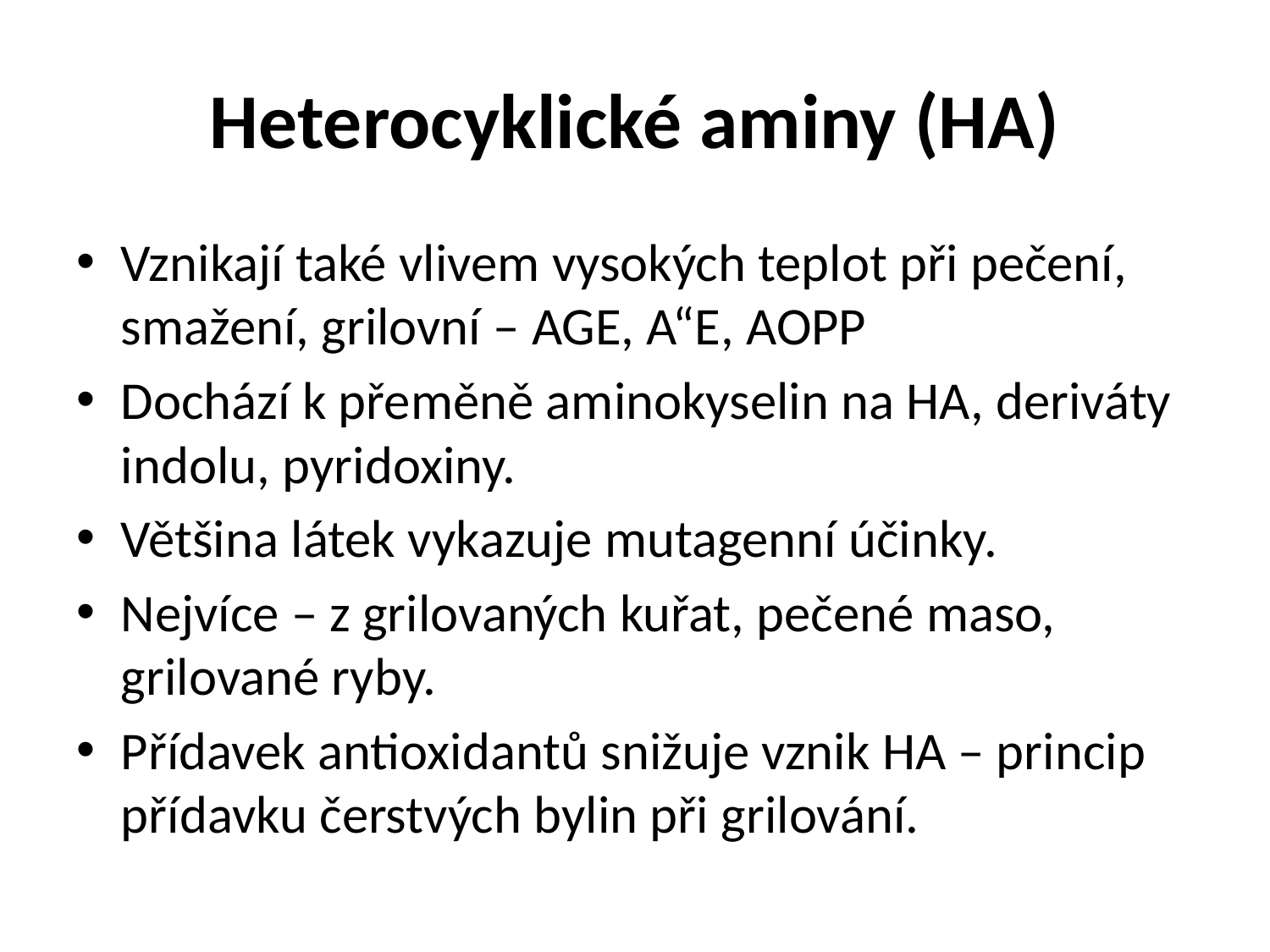

# Heterocyklické aminy (HA)
Vznikají také vlivem vysokých teplot při pečení, smažení, grilovní – AGE, A“E, AOPP
Dochází k přeměně aminokyselin na HA, deriváty indolu, pyridoxiny.
Většina látek vykazuje mutagenní účinky.
Nejvíce – z grilovaných kuřat, pečené maso, grilované ryby.
Přídavek antioxidantů snižuje vznik HA – princip přídavku čerstvých bylin při grilování.